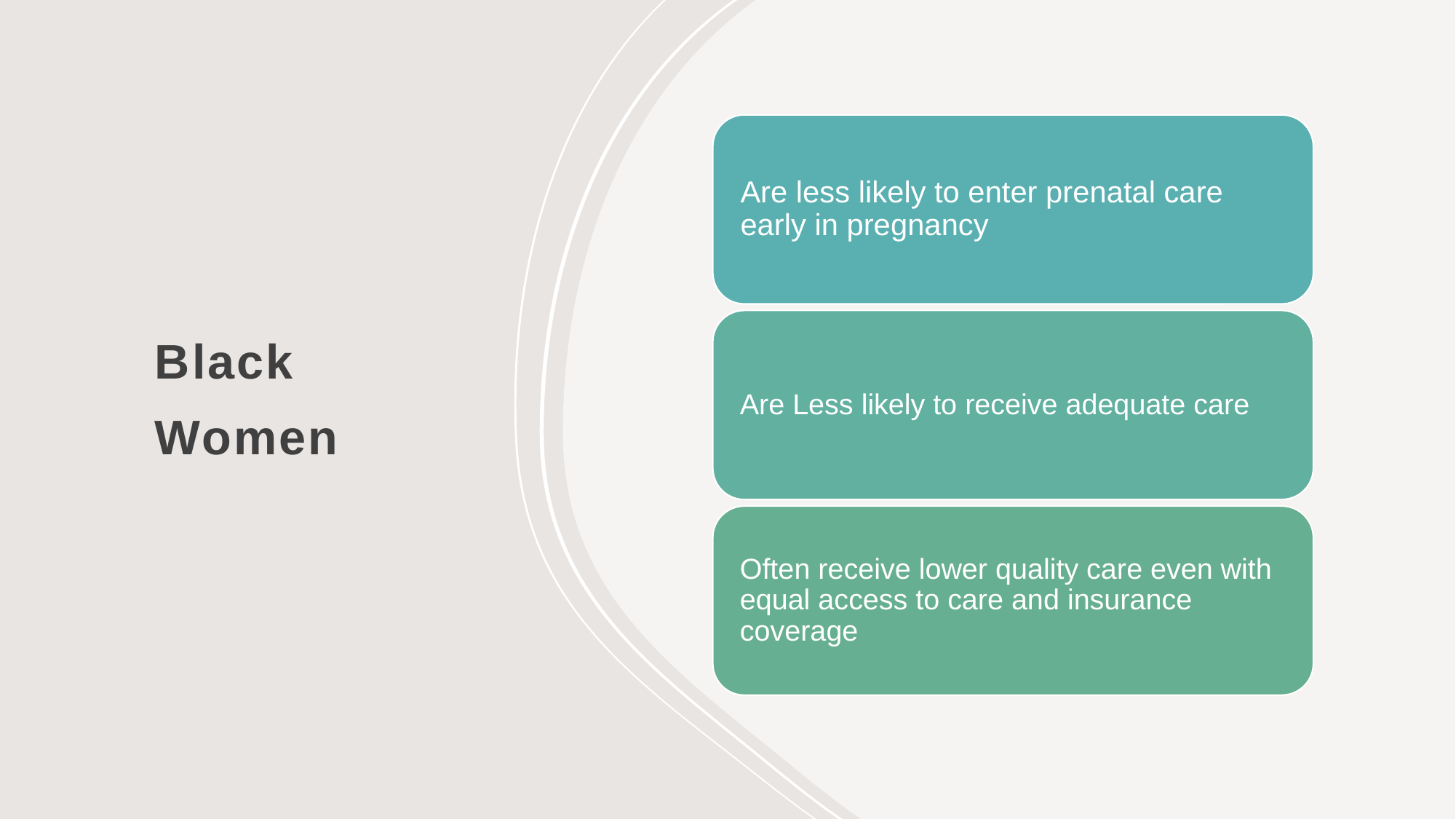

Are less likely to enter prenatal care early in pregnancy
Are Less likely to receive adequate care
Often receive lower quality care even with equal access to care and insurance coverage
# Black Women